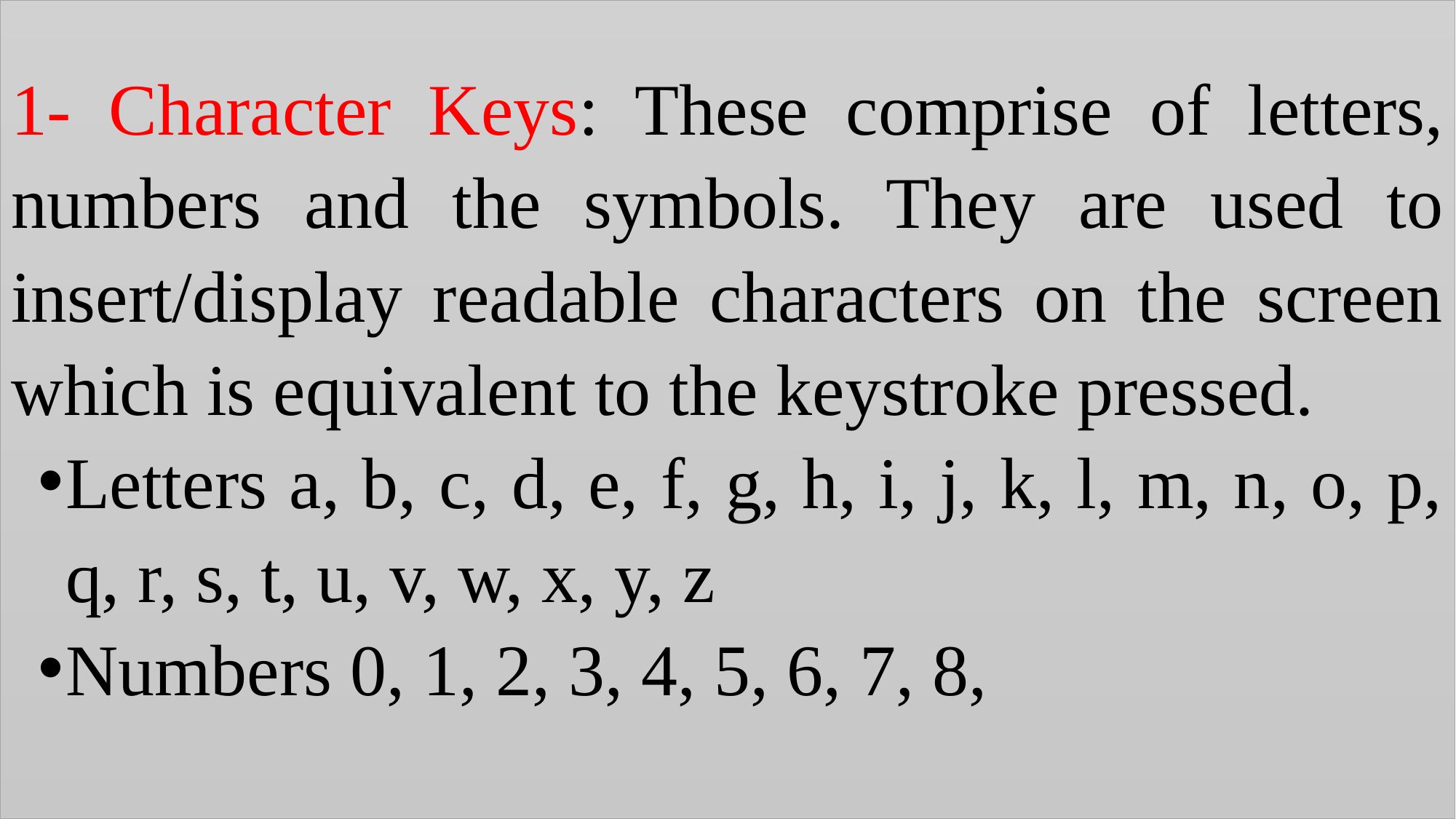

1- Character Keys: These comprise of letters, numbers and the symbols. They are used to insert/display readable characters on the screen which is equivalent to the keystroke pressed.
Letters a, b, c, d, e, f, g, h, i, j, k, l, m, n, o, p, q, r, s, t, u, v, w, x, y, z
Numbers 0, 1, 2, 3, 4, 5, 6, 7, 8,